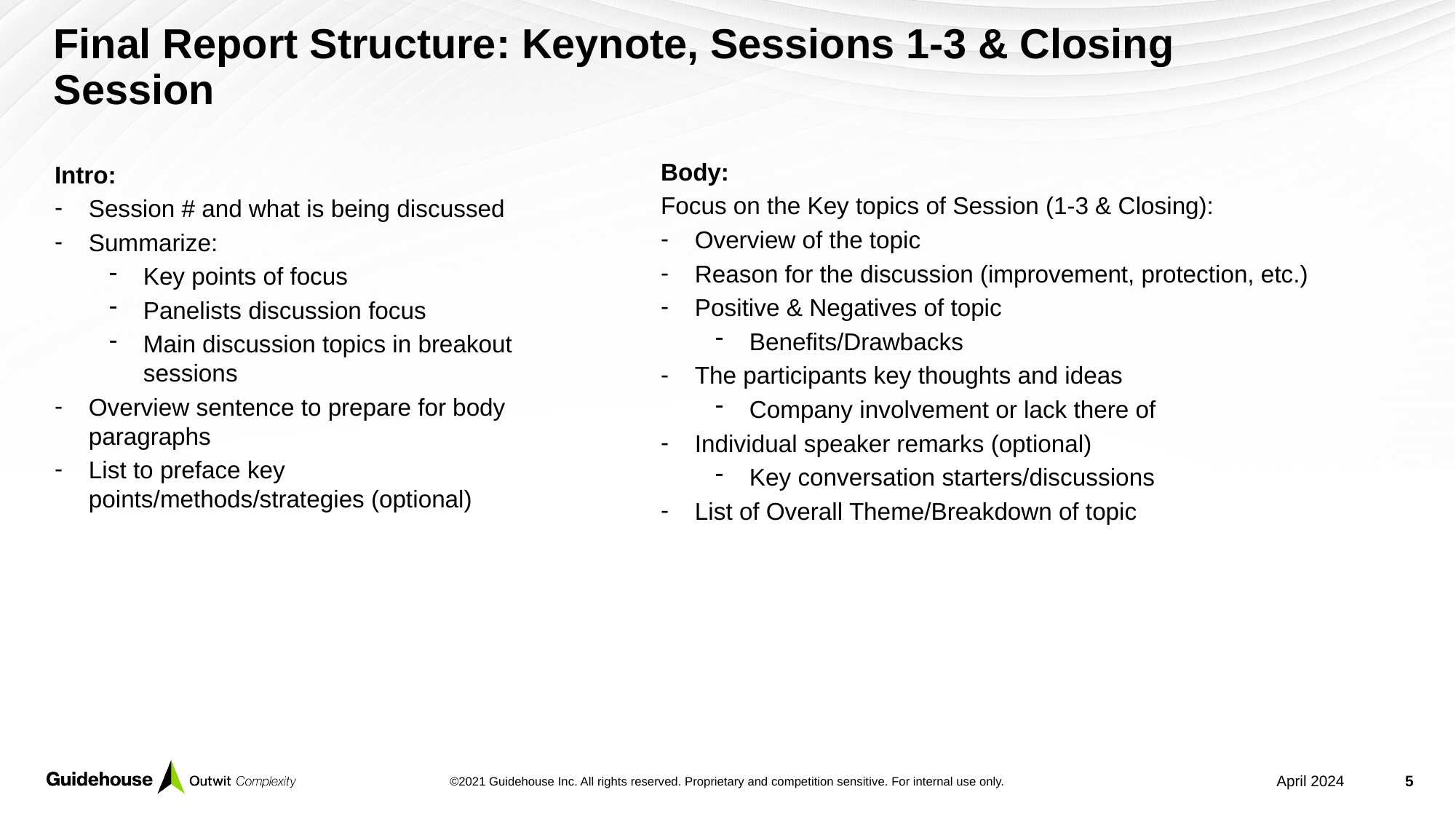

# Final Report Structure: Keynote, Sessions 1-3 & Closing Session
Body:
Focus on the Key topics of Session (1-3 & Closing):
Overview of the topic
Reason for the discussion (improvement, protection, etc.)
Positive & Negatives of topic
Benefits/Drawbacks
The participants key thoughts and ideas
Company involvement or lack there of
Individual speaker remarks (optional)
Key conversation starters/discussions
List of Overall Theme/Breakdown of topic
Intro:
Session # and what is being discussed
Summarize:
Key points of focus
Panelists discussion focus
Main discussion topics in breakout sessions
Overview sentence to prepare for body paragraphs
List to preface key points/methods/strategies (optional)
April 2024
5